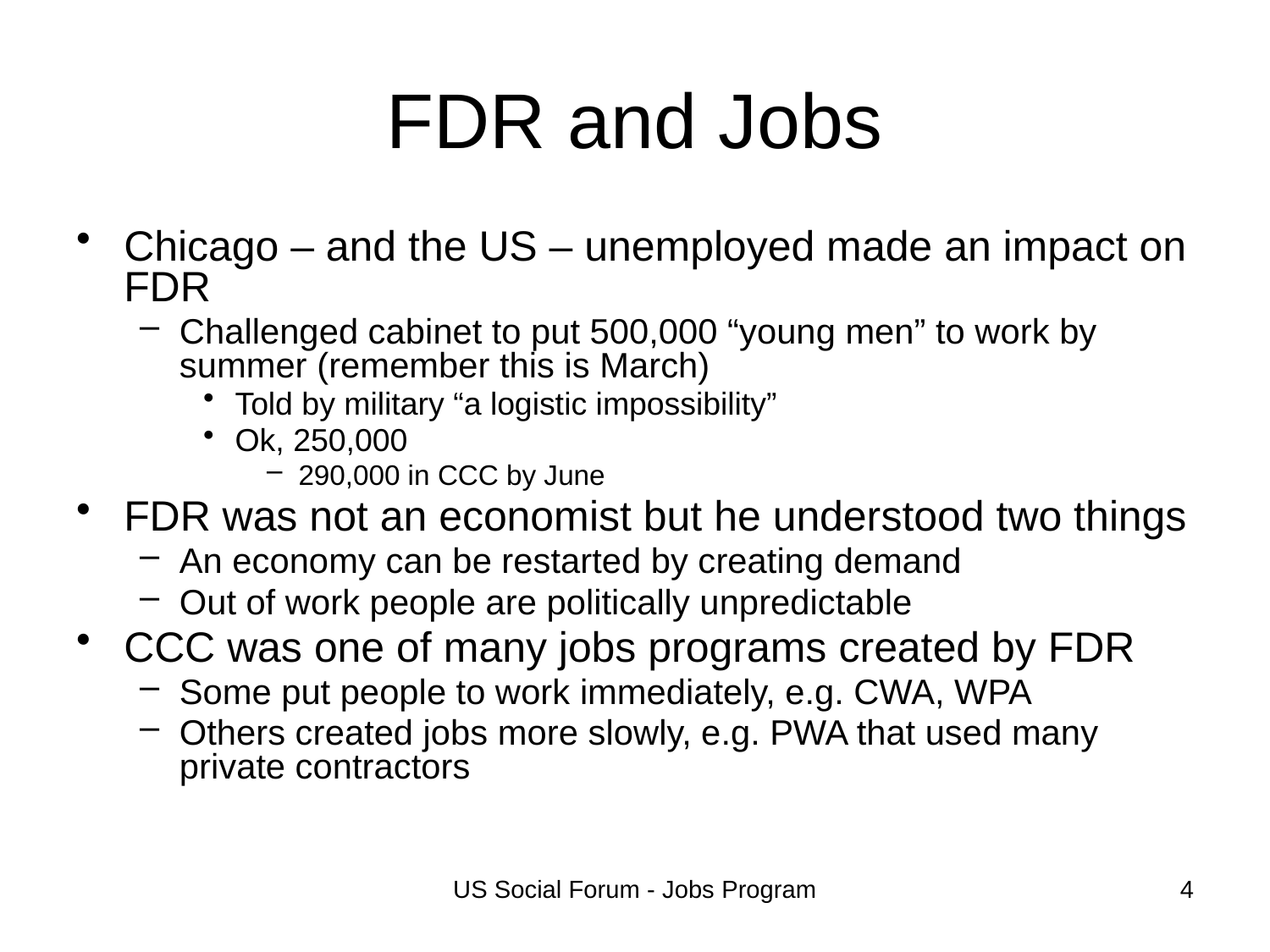

# FDR and Jobs
Chicago – and the US – unemployed made an impact on FDR
Challenged cabinet to put 500,000 “young men” to work by summer (remember this is March)
Told by military “a logistic impossibility”
Ok, 250,000
290,000 in CCC by June
FDR was not an economist but he understood two things
An economy can be restarted by creating demand
Out of work people are politically unpredictable
CCC was one of many jobs programs created by FDR
Some put people to work immediately, e.g. CWA, WPA
Others created jobs more slowly, e.g. PWA that used many private contractors
US Social Forum - Jobs Program
4